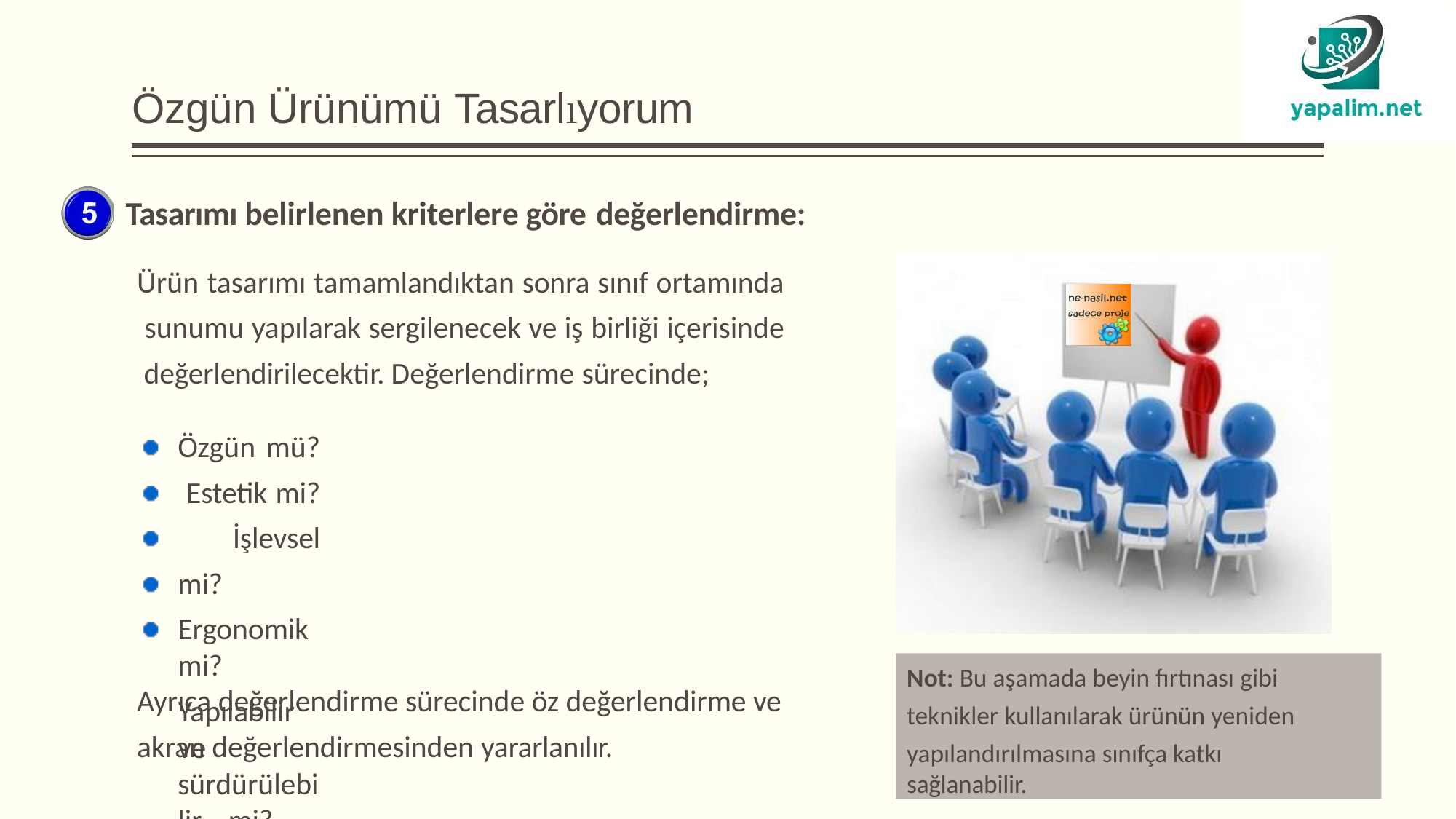

# Özgün Ürünümü Tasarlıyorum

Tasarımı belirlenen kriterlere göre değerlendirme:
Ürün tasarımı tamamlandıktan sonra sınıf ortamında  sunumu yapılarak sergilenecek ve iş birliği içerisinde  değerlendirilecektir. Değerlendirme sürecinde;

Özgün mü?  Estetik mi?  İşlevsel mi?
Ergonomik mi?
Yapılabilir ve sürdürülebilir mi? …gibi kriterler kullanılır.

Not: Bu aşamada beyin fırtınası gibi  teknikler kullanılarak ürünün yeniden
yapılandırılmasına sınıfça katkı sağlanabilir.
Ayrıca değerlendirme sürecinde öz değerlendirme ve
akran değerlendirmesinden yararlanılır.